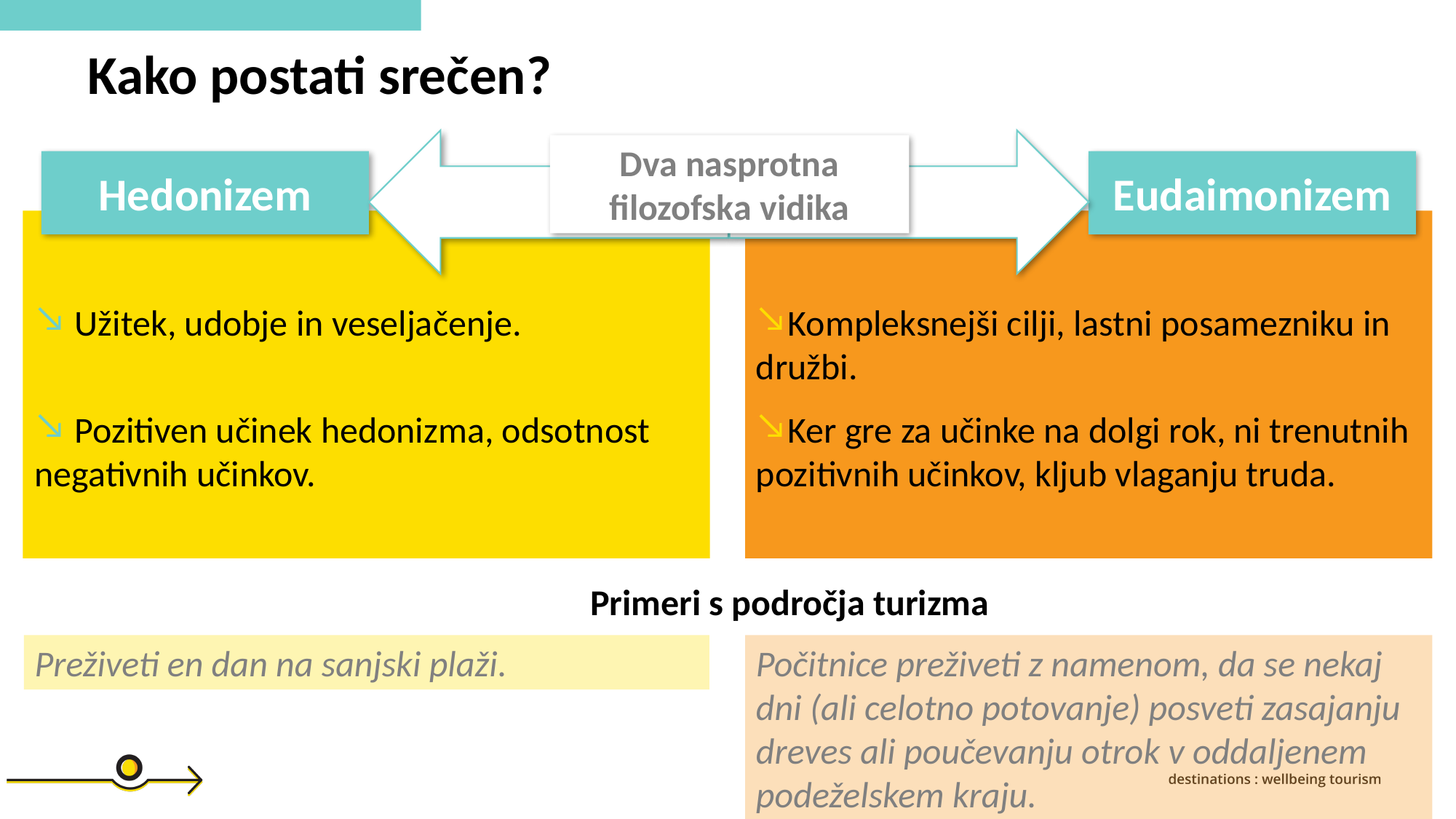

Kako postati srečen?

Dva nasprotna filozofska vidika
Hedonizem
Eudaimonizem

 Užitek, udobje in veseljačenje.
Kompleksnejši cilji, lastni posamezniku in družbi.
 Pozitiven učinek hedonizma, odsotnost negativnih učinkov.
Ker gre za učinke na dolgi rok, ni trenutnih pozitivnih učinkov, kljub vlaganju truda.
Primeri s področja turizma
Preživeti en dan na sanjski plaži.
Počitnice preživeti z namenom, da se nekaj dni (ali celotno potovanje) posveti zasajanju dreves ali poučevanju otrok v oddaljenem podeželskem kraju.